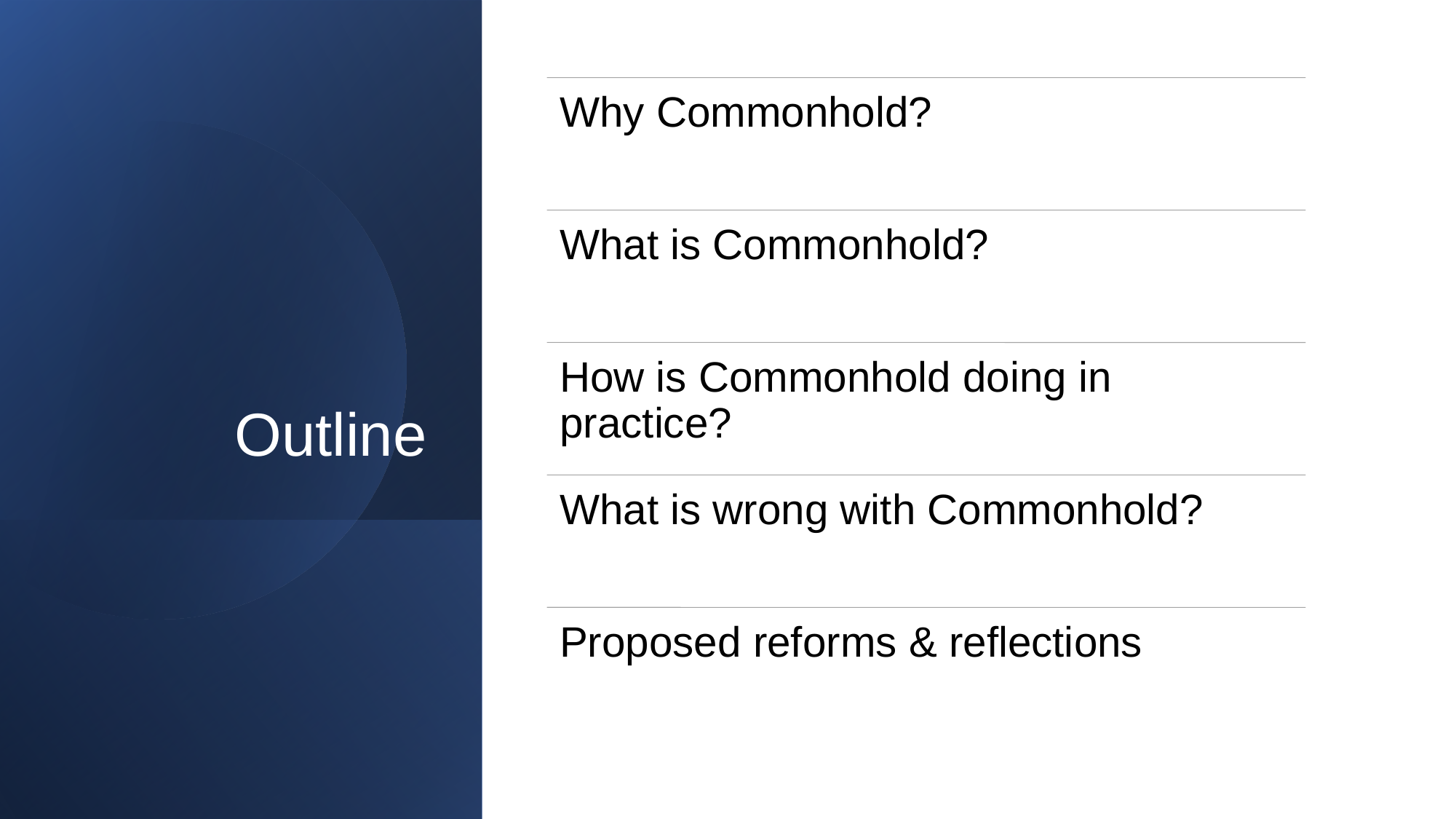

# Outline
Why Commonhold?
What is Commonhold?
How is Commonhold doing in practice?
What is wrong with Commonhold?
Proposed reforms & reflections